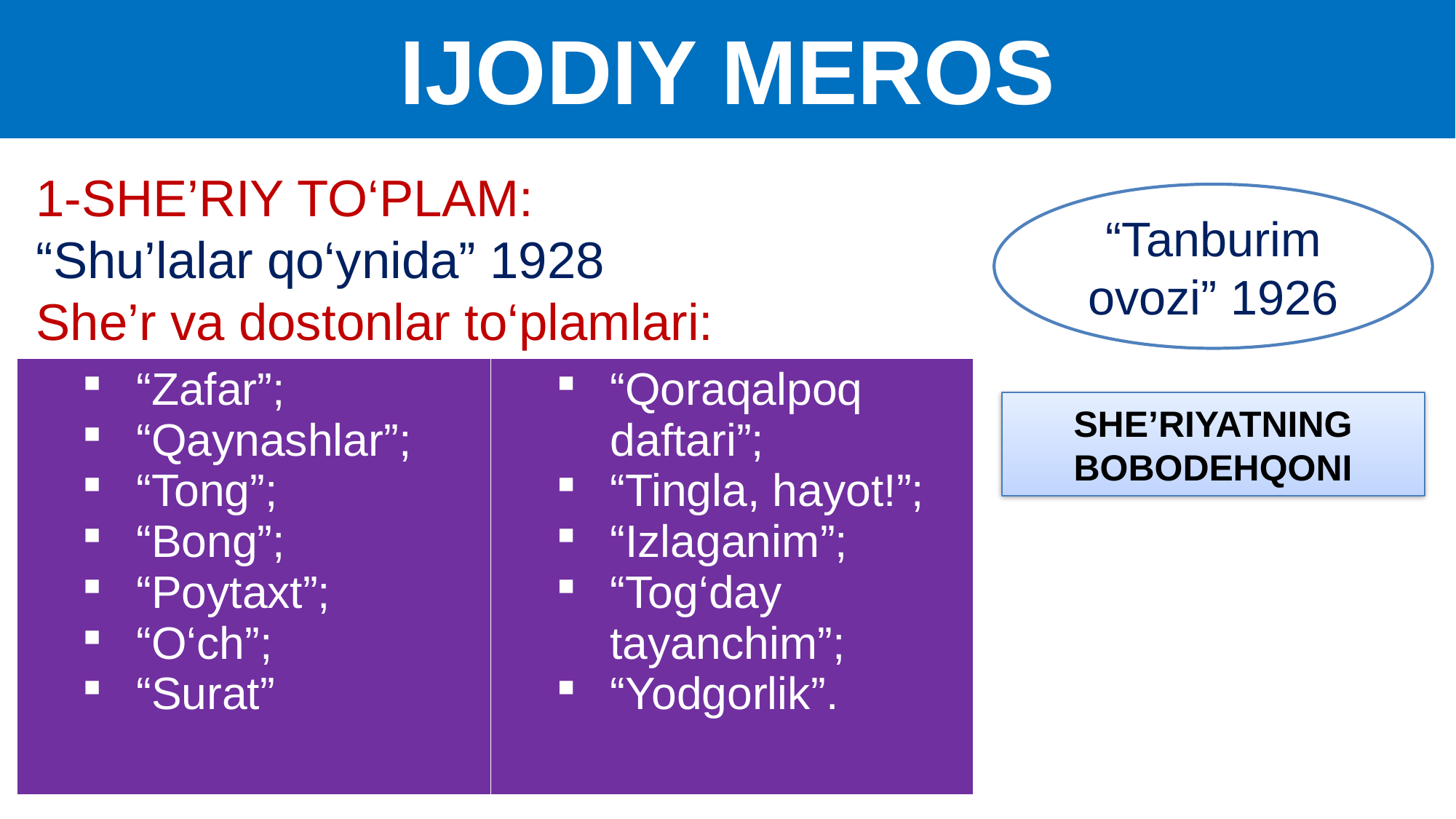

# IJODIY MEROS
1-SHE’RIY TO‘PLAM:
“Shu’lalar qo‘ynida” 1928
She’r va dostonlar to‘plamlari:
“Tanburim ovozi” 1926
| “Zafar”; “Qaynashlar”; “Tong”; “Bong”; “Poytaxt”; “O‘ch”; “Surat” | “Qoraqalpoq daftari”; “Tingla, hayot!”; “Izlaganim”; “Tog‘day tayanchim”; “Yodgorlik”. |
| --- | --- |
SHE’RIYATNING BOBODEHQONI